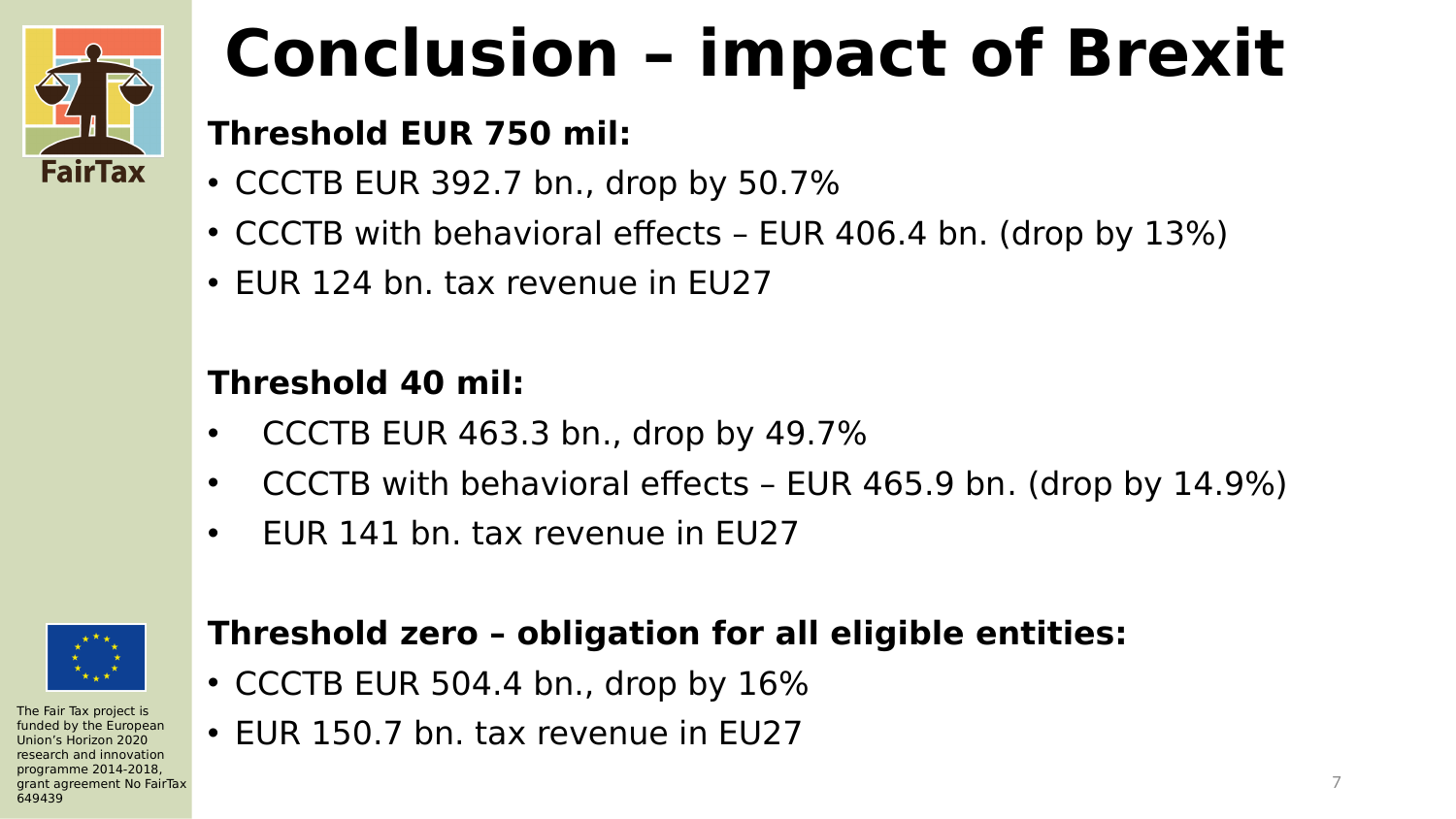

# Conclusion – impact of Brexit
Threshold EUR 750 mil:
CCCTB EUR 392.7 bn., drop by 50.7%
CCCTB with behavioral effects – EUR 406.4 bn. (drop by 13%)
EUR 124 bn. tax revenue in EU27

Threshold 40 mil:
CCCTB EUR 463.3 bn., drop by 49.7%
CCCTB with behavioral effects – EUR 465.9 bn. (drop by 14.9%)
EUR 141 bn. tax revenue in EU27

Threshold zero – obligation for all eligible entities:
CCCTB EUR 504.4 bn., drop by 16%
EUR 150.7 bn. tax revenue in EU27
7